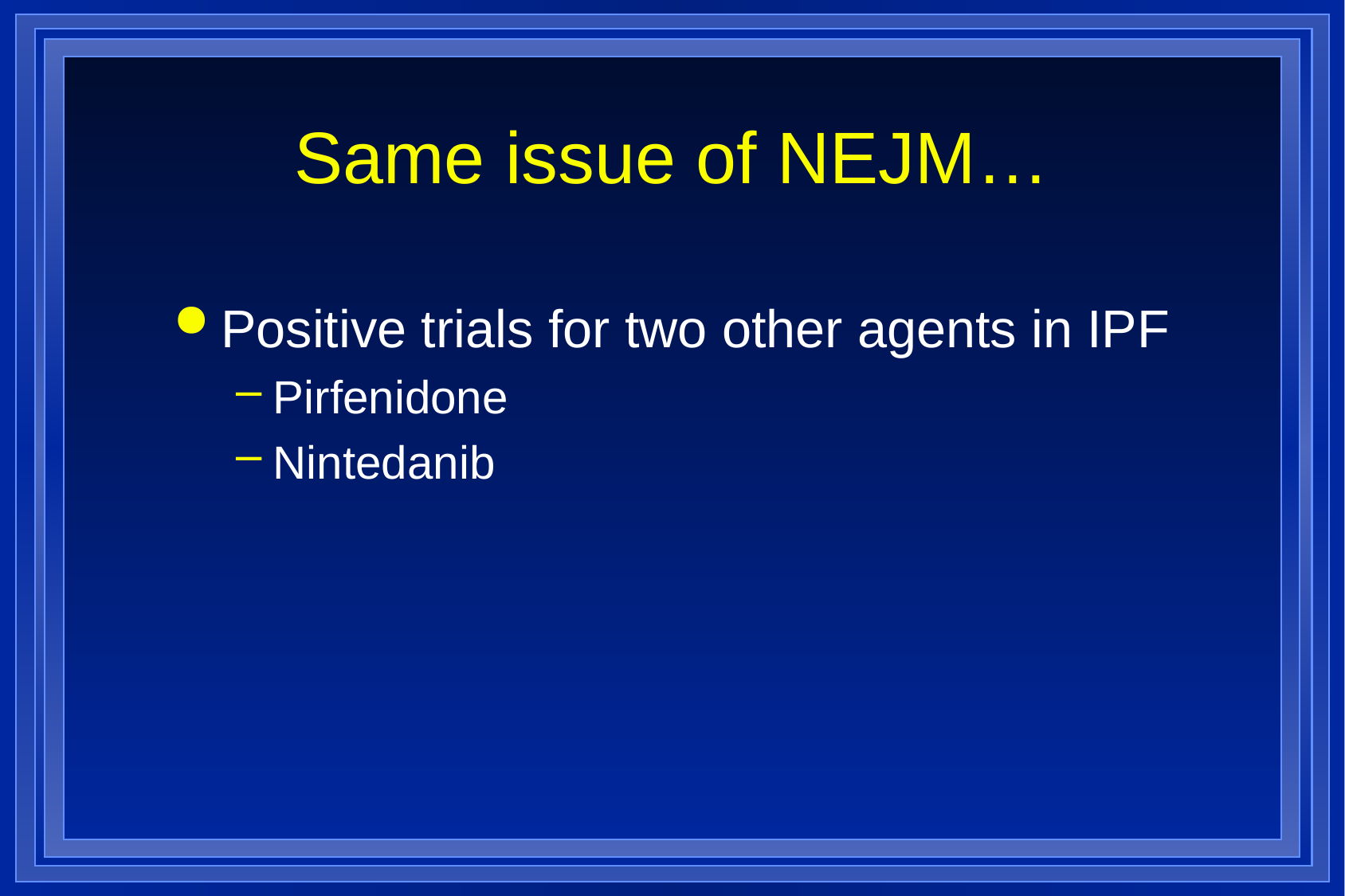

# Same issue of NEJM…
Positive trials for two other agents in IPF
Pirfenidone
Nintedanib